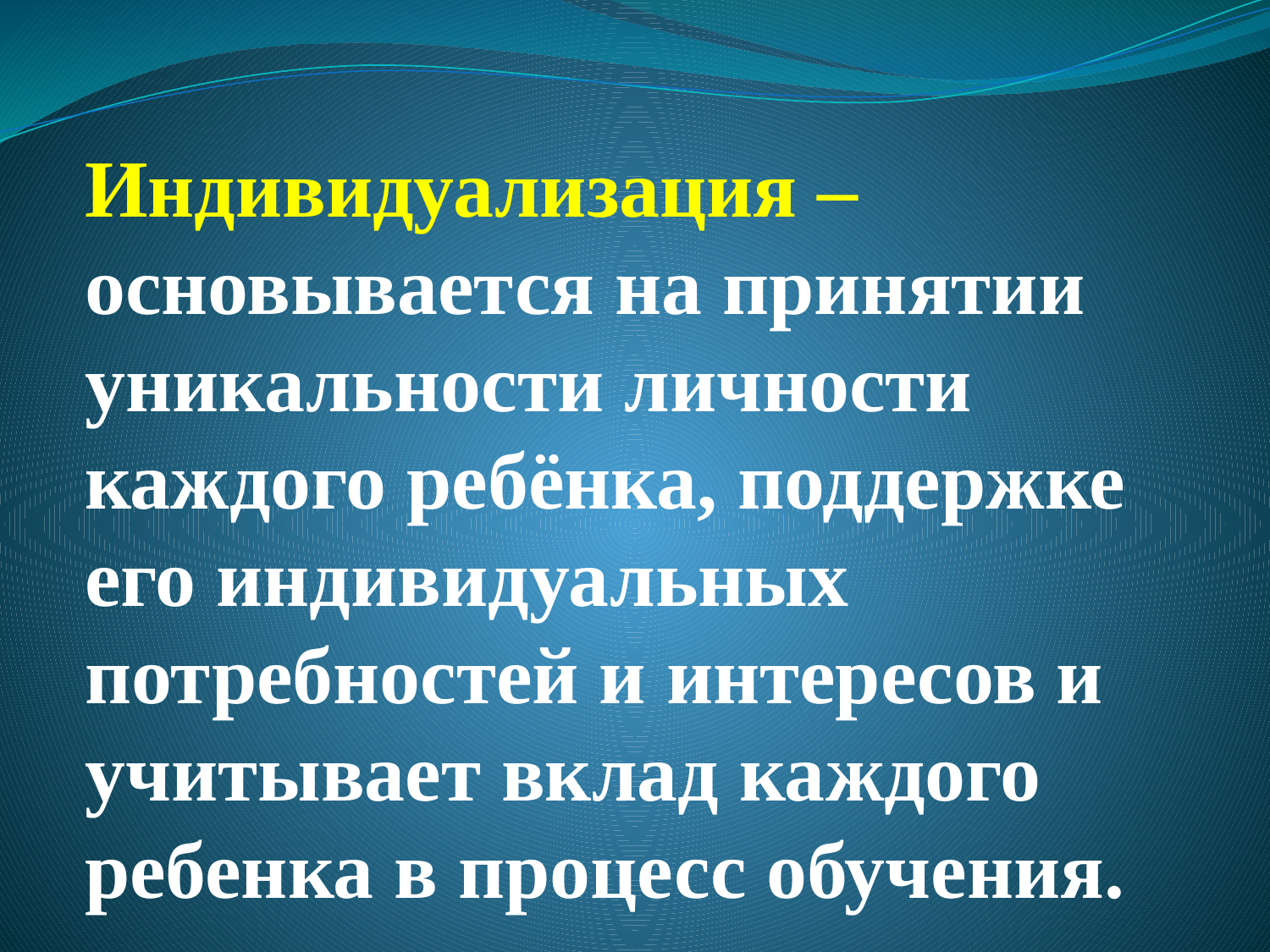

# Индивидуализация – основывается на принятии уникальности личности каждого ребёнка, поддержке его индивидуальных потребностей и интересов и учитывает вклад каждого ребенка в процесс обучения.